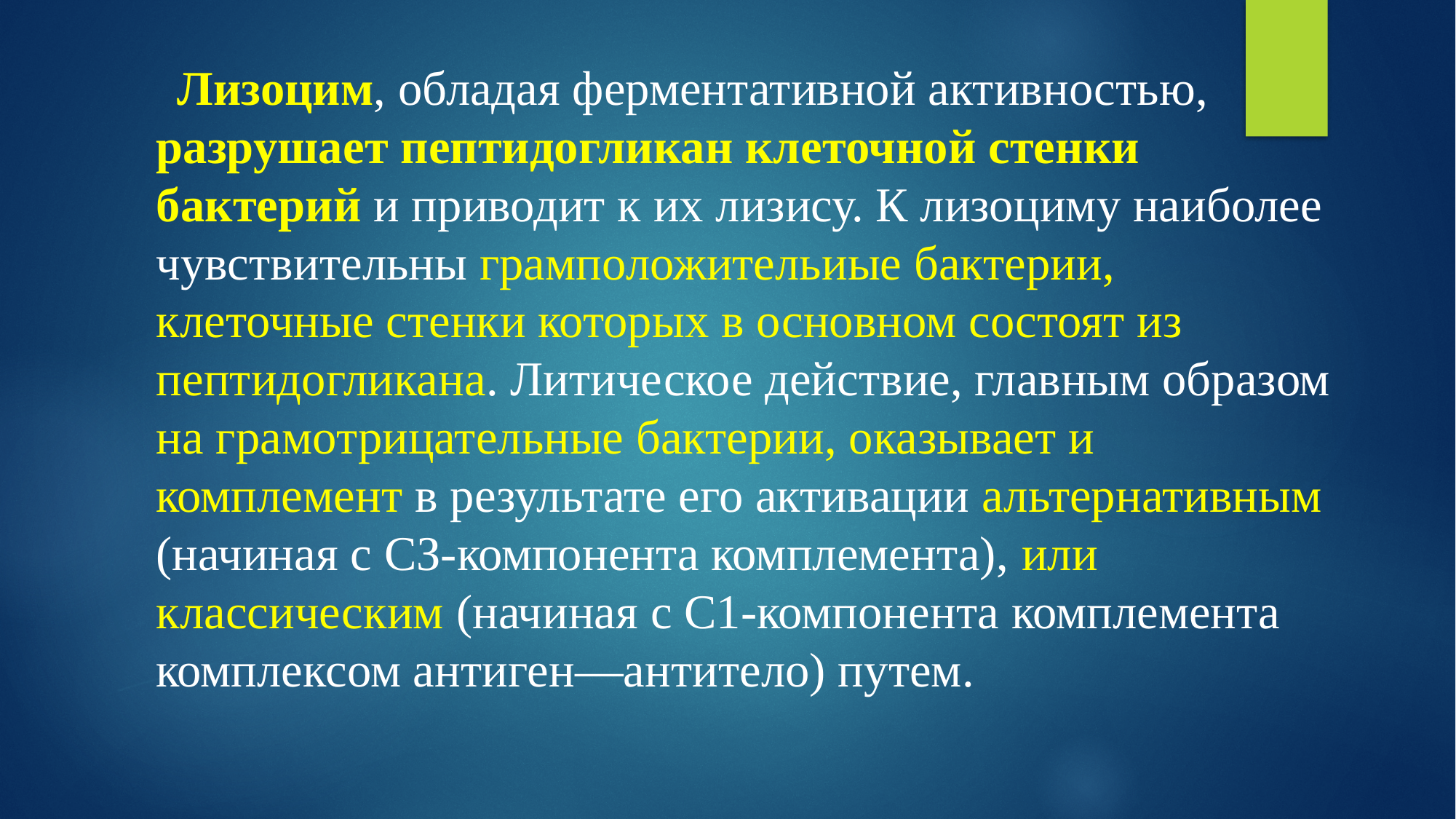

Лизоцим, обладая ферментативной активностью, разрушает пептидогликан клеточной стенки бактерий и приводит к их лизису. К лизоциму наиболее чувствительны грамположительиые бактерии, клеточные стенки которых в основном состоят из пептидогликана. Литическое действие, главным образом на грамотрицательные бактерии, оказывает и комплемент в результате его активации альтернативным (начиная с СЗ-компонента комплемента), или классическим (начиная с С1-компонента комплемента комплексом антиген—антитело) путем.